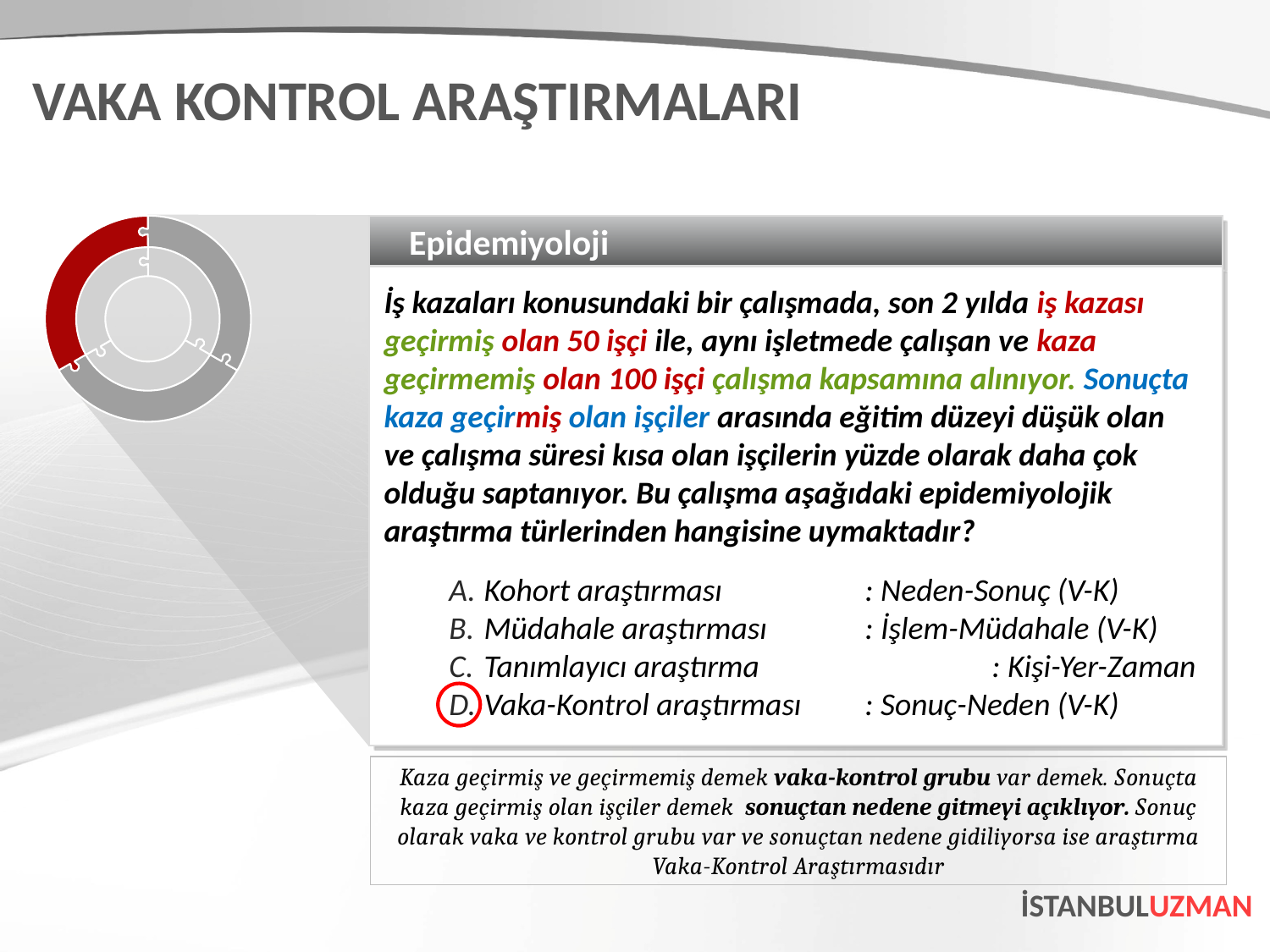

VAKA KONTROL ARAŞTIRMALARI

Epidemiyoloji
İş kazaları konusundaki bir çalışmada, son 2 yılda iş kazası geçirmiş olan 50 işçi ile, aynı işletmede çalışan ve kaza geçirmemiş olan 100 işçi çalışma kapsamına alınıyor. Sonuçta kaza geçirmiş olan işçiler arasında eğitim düzeyi düşük olan ve çalışma süresi kısa olan işçilerin yüzde olarak daha çok olduğu saptanıyor. Bu çalışma aşağıdaki epidemiyolojik araştırma türlerinden hangisine uymaktadır?

Kohort araştırması		: Neden-Sonuç (V-K)
Müdahale araştırması	: İşlem-Müdahale (V-K)
Tanımlayıcı araştırma		: Kişi-Yer-Zaman
Vaka-Kontrol araştırması	: Sonuç-Neden (V-K)

Kaza geçirmiş ve geçirmemiş demek vaka-kontrol grubu var demek. Sonuçta kaza geçirmiş olan işçiler demek  sonuçtan nedene gitmeyi açıklıyor. Sonuç olarak vaka ve kontrol grubu var ve sonuçtan nedene gidiliyorsa ise araştırma Vaka-Kontrol Araştırmasıdır
İSTANBULUZMAN